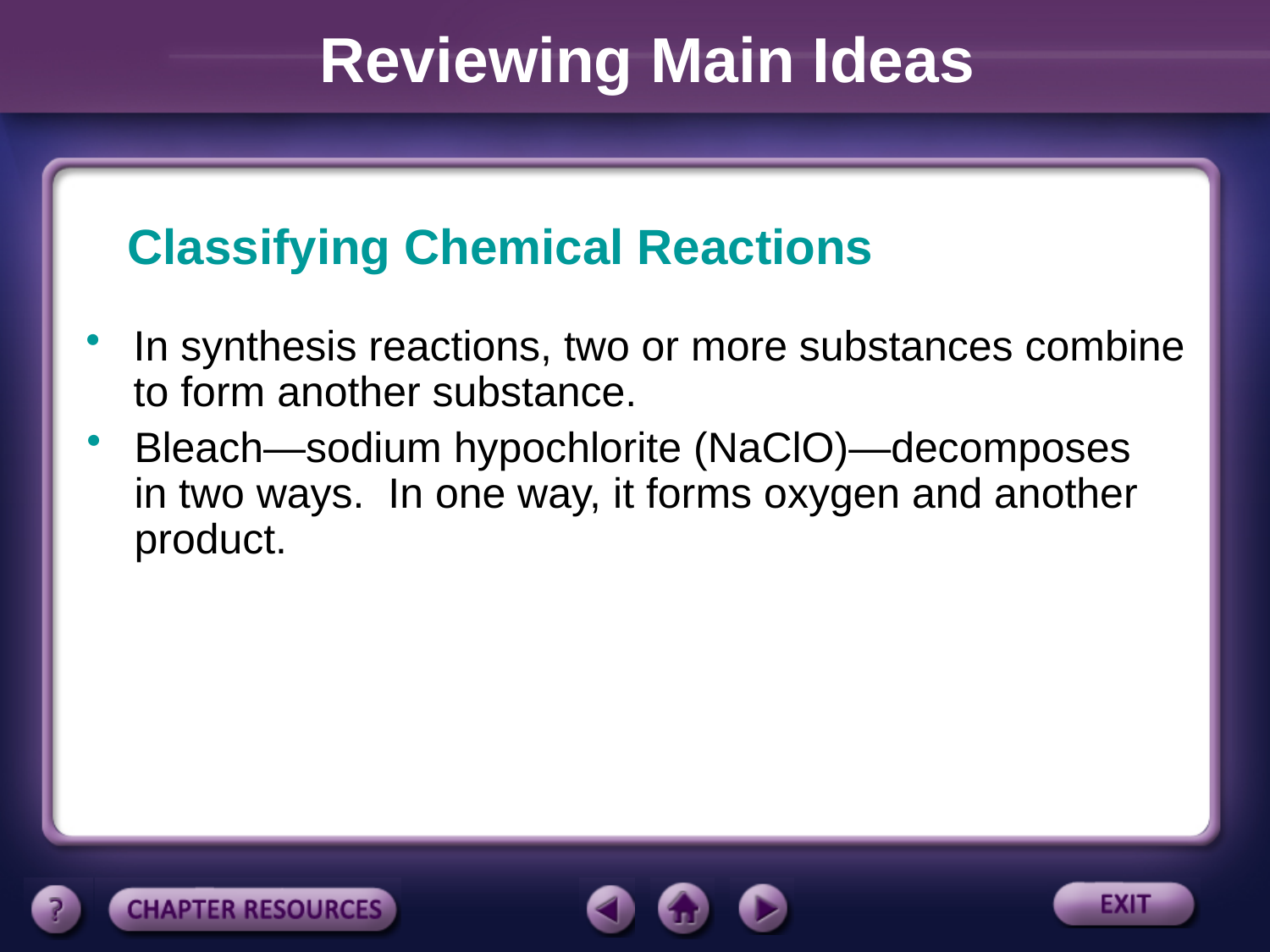

Reviewing Main Ideas
Classifying Chemical Reactions
In synthesis reactions, two or more substances combine to form another substance.
Bleach—sodium hypochlorite (NaClO)—decomposes in two ways.  In one way, it forms oxygen and another product.